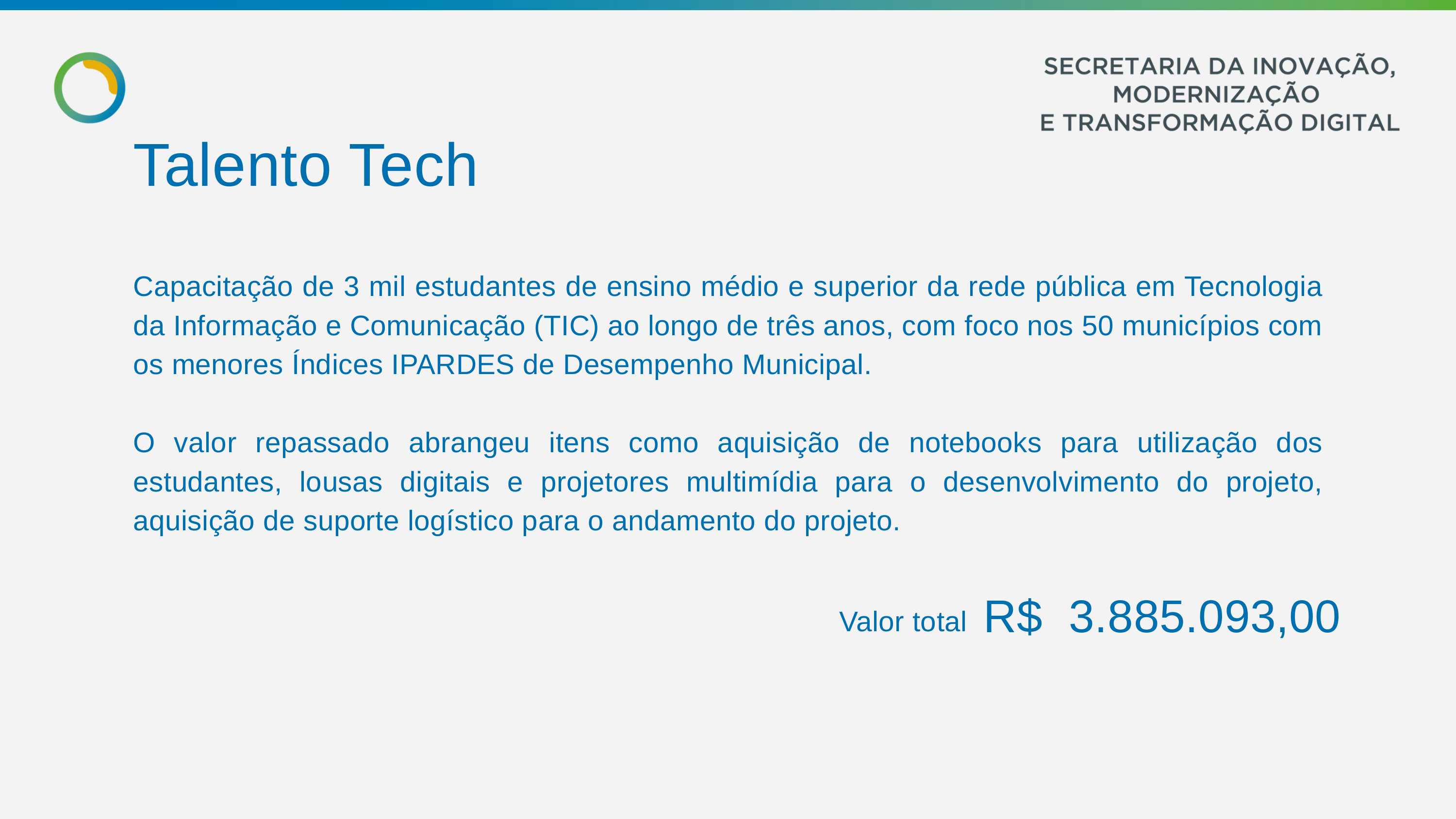

Talento Tech
Capacitação de 3 mil estudantes de ensino médio e superior da rede pública em Tecnologia da Informação e Comunicação (TIC) ao longo de três anos, com foco nos 50 municípios com os menores Índices IPARDES de Desempenho Municipal.

O valor repassado abrangeu itens como aquisição de notebooks para utilização dos estudantes, lousas digitais e projetores multimídia para o desenvolvimento do projeto, aquisição de suporte logístico para o andamento do projeto.
R$  3.885.093,00
Valor total